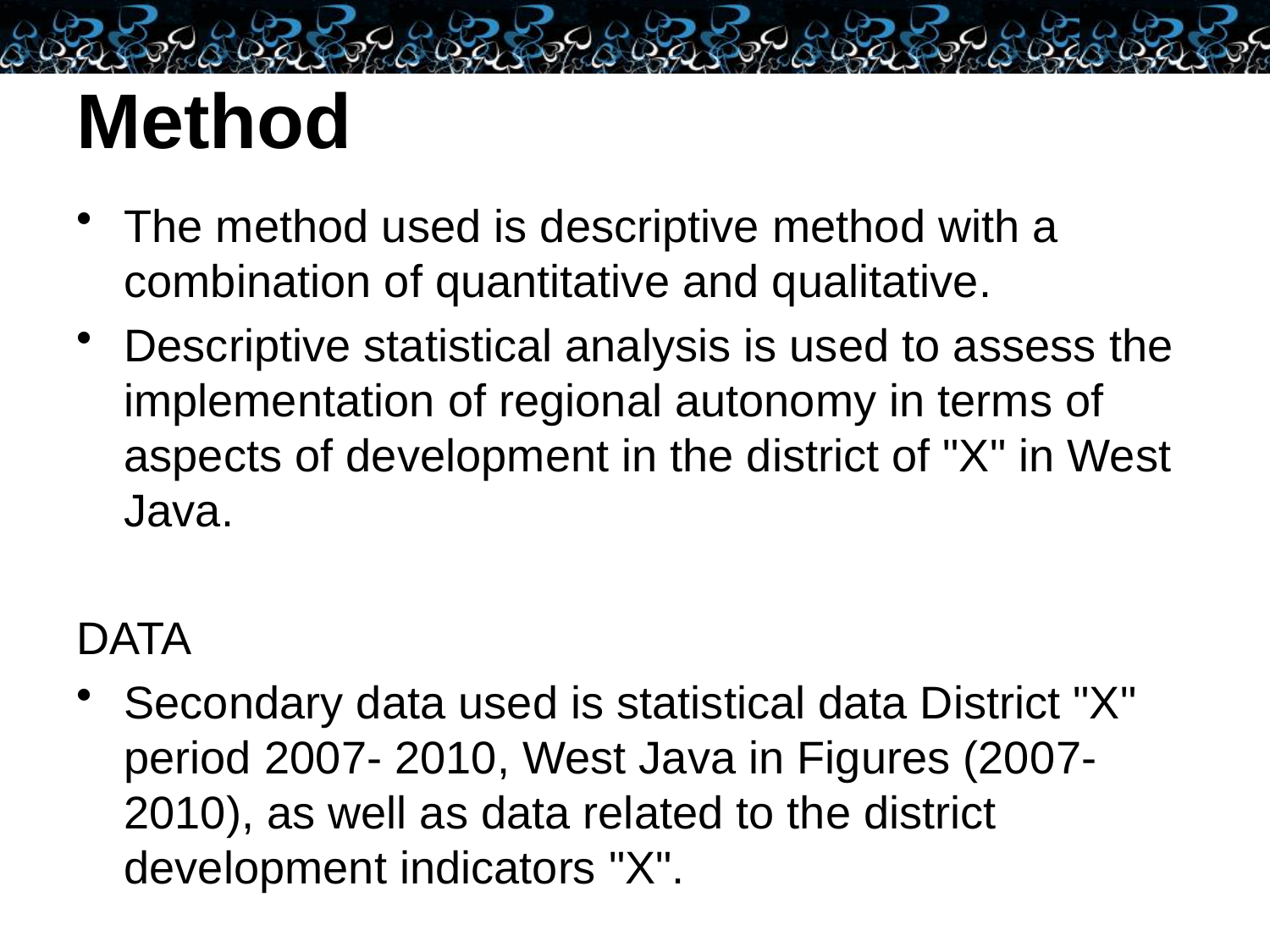

# Method
The method used is descriptive method with a combination of quantitative and qualitative.
Descriptive statistical analysis is used to assess the implementation of regional autonomy in terms of aspects of development in the district of "X" in West Java.

DATA
Secondary data used is statistical data District "X" period 2007- 2010, West Java in Figures (2007-2010), as well as data related to the district development indicators "X".